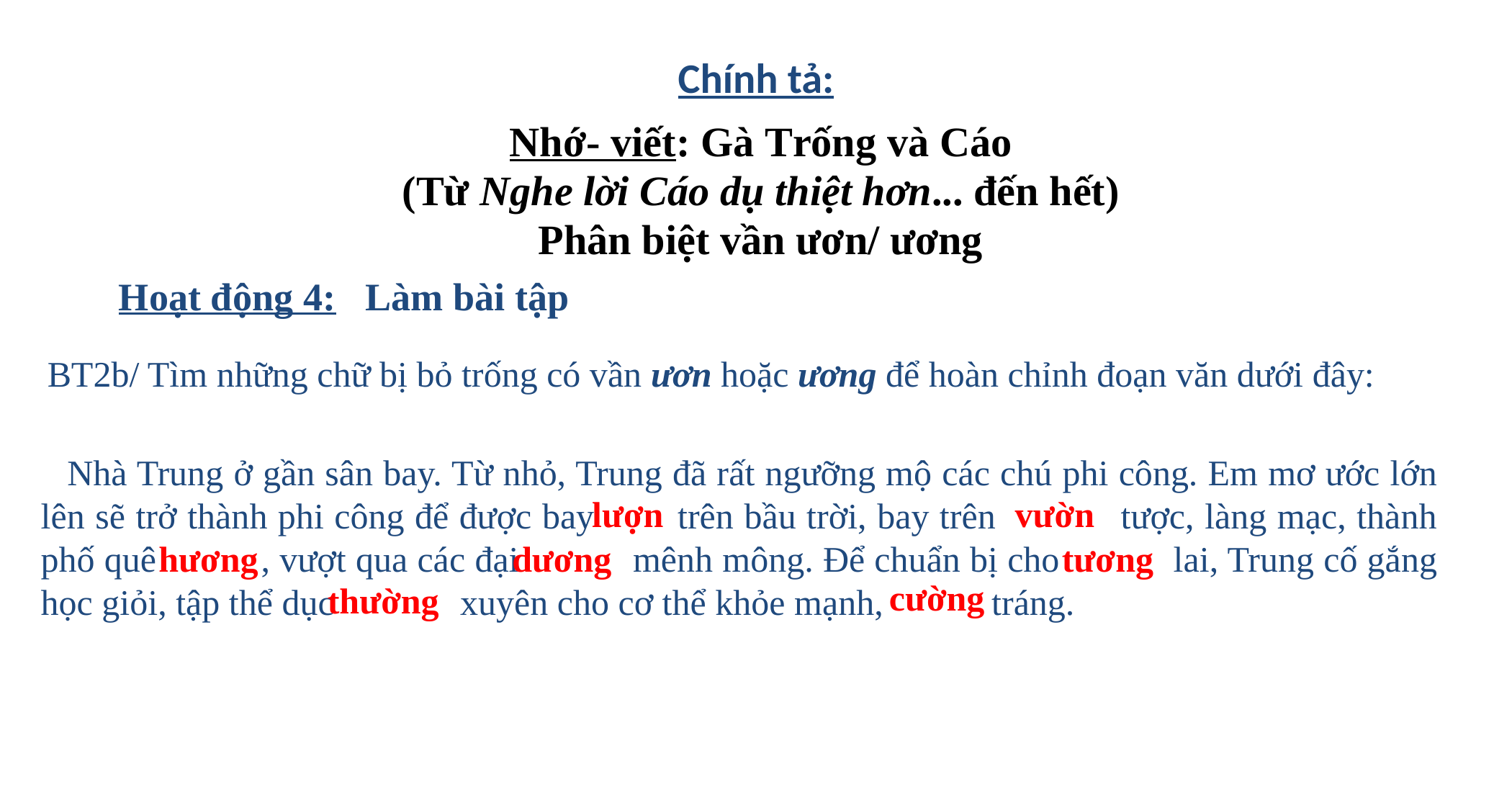

Chính tả:
Nhớ- viết: Gà Trống và Cáo
(Từ Nghe lời Cáo dụ thiệt hơn... đến hết)
Phân biệt vần ươn/ ương

	Hoạt động 4:   Làm bài tập
 BT2b/ Tìm những chữ bị bỏ trống có vần ươn hoặc ương để hoàn chỉnh đoạn văn dưới đây:

   Nhà Trung ở gần sân bay. Từ nhỏ, Trung đã rất ngưỡng mộ các chú phi công. Em mơ ước lớn lên sẽ trở thành phi công để được bay        trên bầu trời, bay trên            tược, làng mạc, thành phố quê           , vượt qua các đại            mênh mông. Để chuẩn bị cho            lai, Trung cố gắng học giỏi, tập thể dục              xuyên cho cơ thể khỏe mạnh,            tráng.

lượn
vườn
tương
hương
dương
cường
  thường